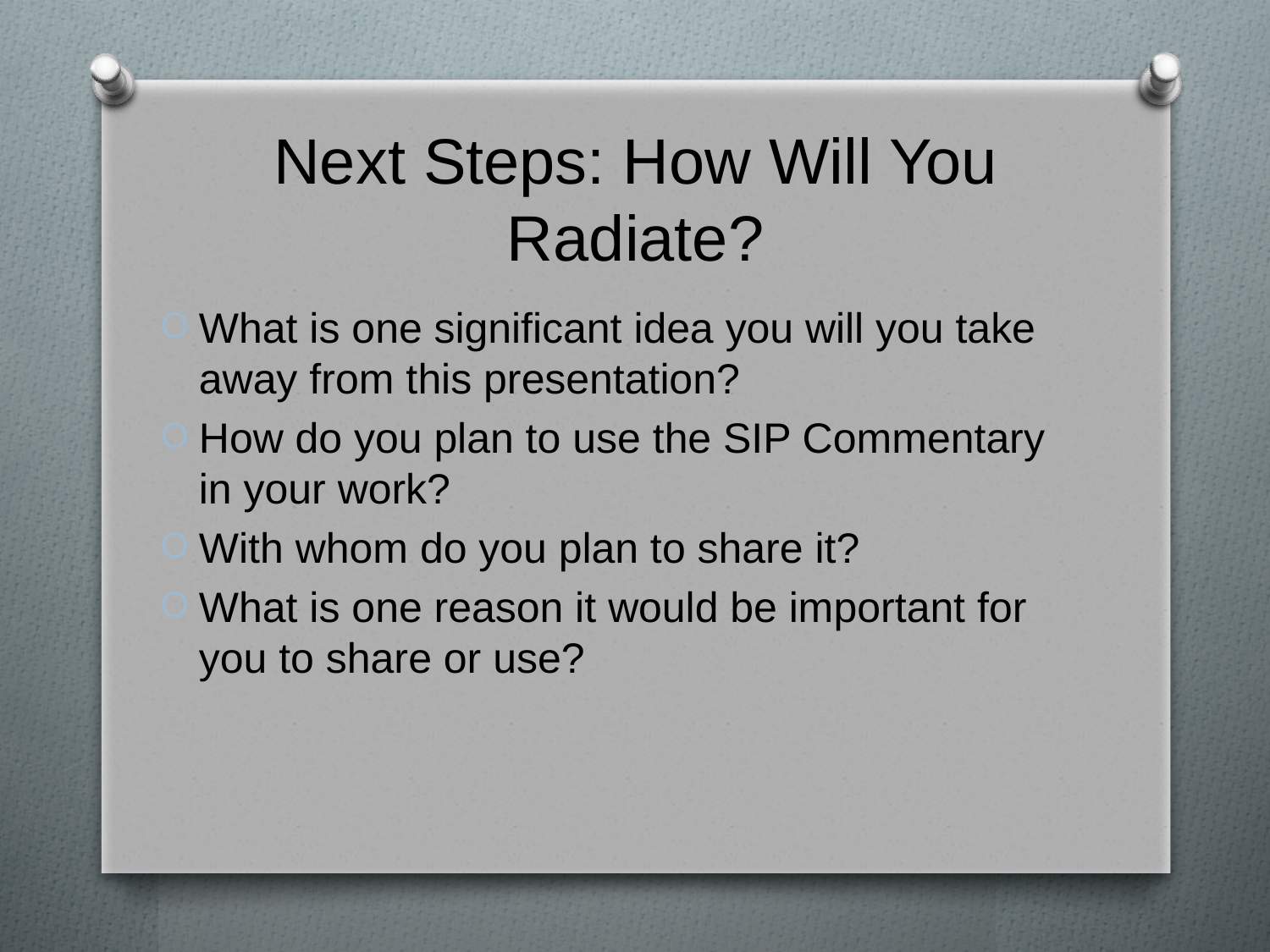

# Next Steps: How Will You Radiate?
What is one significant idea you will you take away from this presentation?
How do you plan to use the SIP Commentary in your work?
With whom do you plan to share it?
What is one reason it would be important for you to share or use?